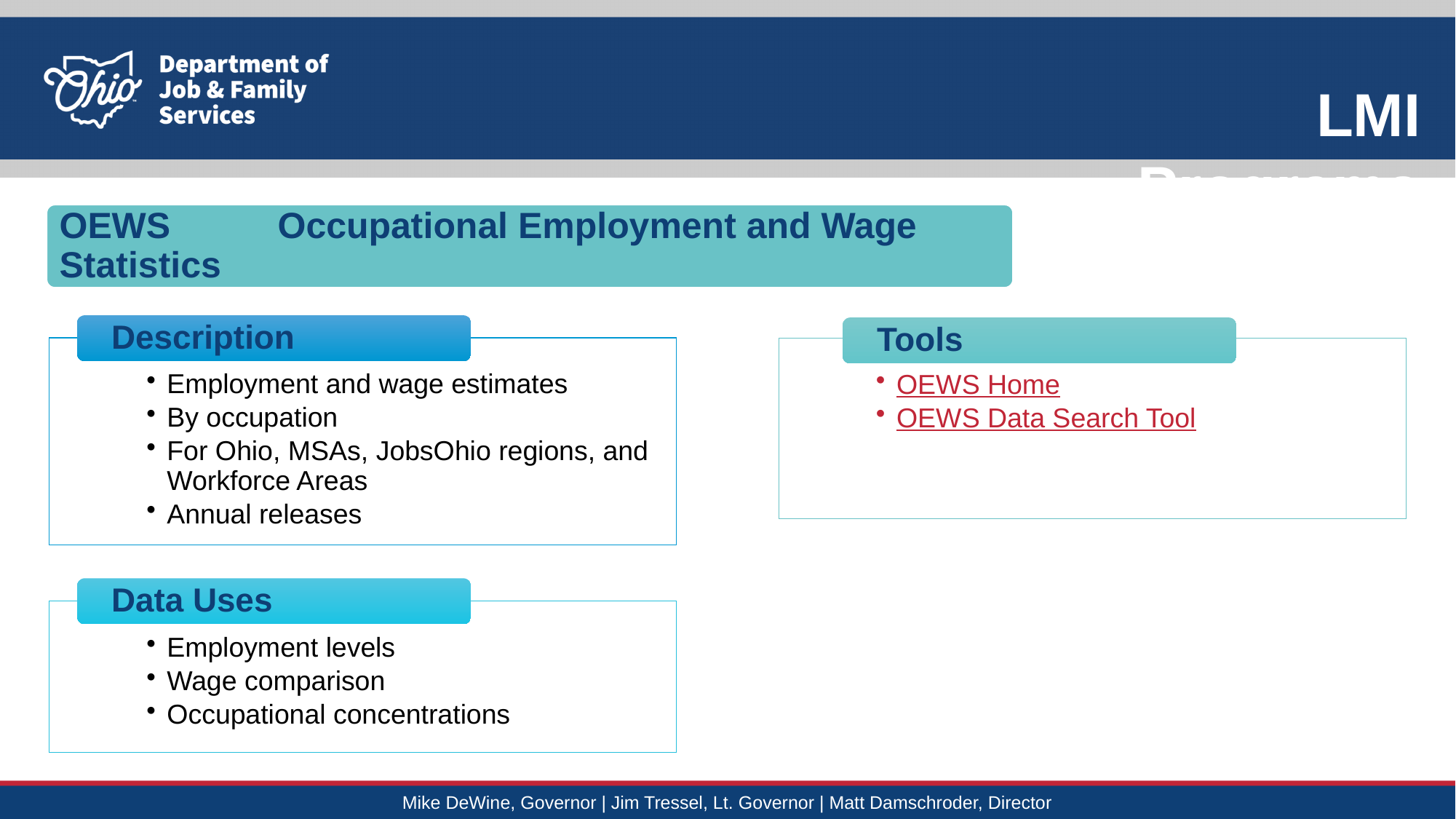

LMI Programs

OEWS	Occupational Employment and Wage Statistics

Description

Tools
Employment and wage estimates
By occupation
For Ohio, MSAs, JobsOhio regions, and Workforce Areas
Annual releases

OEWS Home
OEWS Data Search Tool

Data Uses

Employment levels
Wage comparison
Occupational concentrations